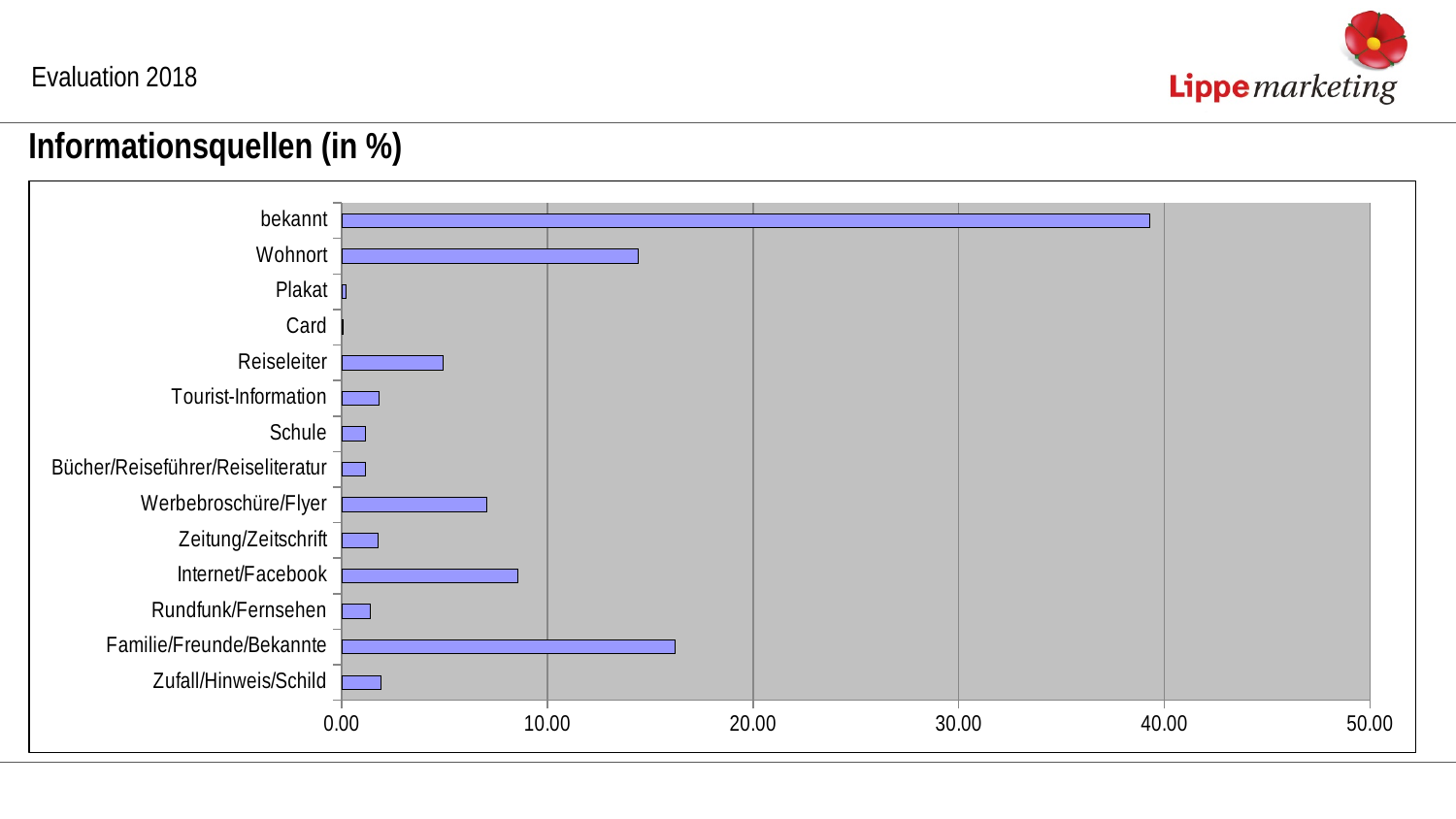

Evaluation 2018

Informationsquellen (in %)

### Chart

| Category |  |
|---|---|
| Zufall/Hinweis/Schild | 1.8992042440318302 |
| Familie/Freunde/Bekannte | 16.222811671087534 |
| Rundfunk/Fernsehen | 1.389920424403183 |
| Internet/Facebook | 8.562334217506631 |
| Zeitung/Zeitschrift | 1.7612732095490715 |
| Werbebroschüre/Flyer | 7.0557029177718835 |
| Bücher/Reiseführer/Reiseliteratur | 1.1777188328912467 |
| Schule | 1.1352785145888593 |
| Tourist-Information | 1.8037135278514589 |
| Reiseleiter | 4.93368700265252 |
| Card | 0.08488063660477453 |
| Plakat | 0.22281167108753316 |
| Wohnort | 14.440318302387269 |
| bekannt | 39.310344827586206 |